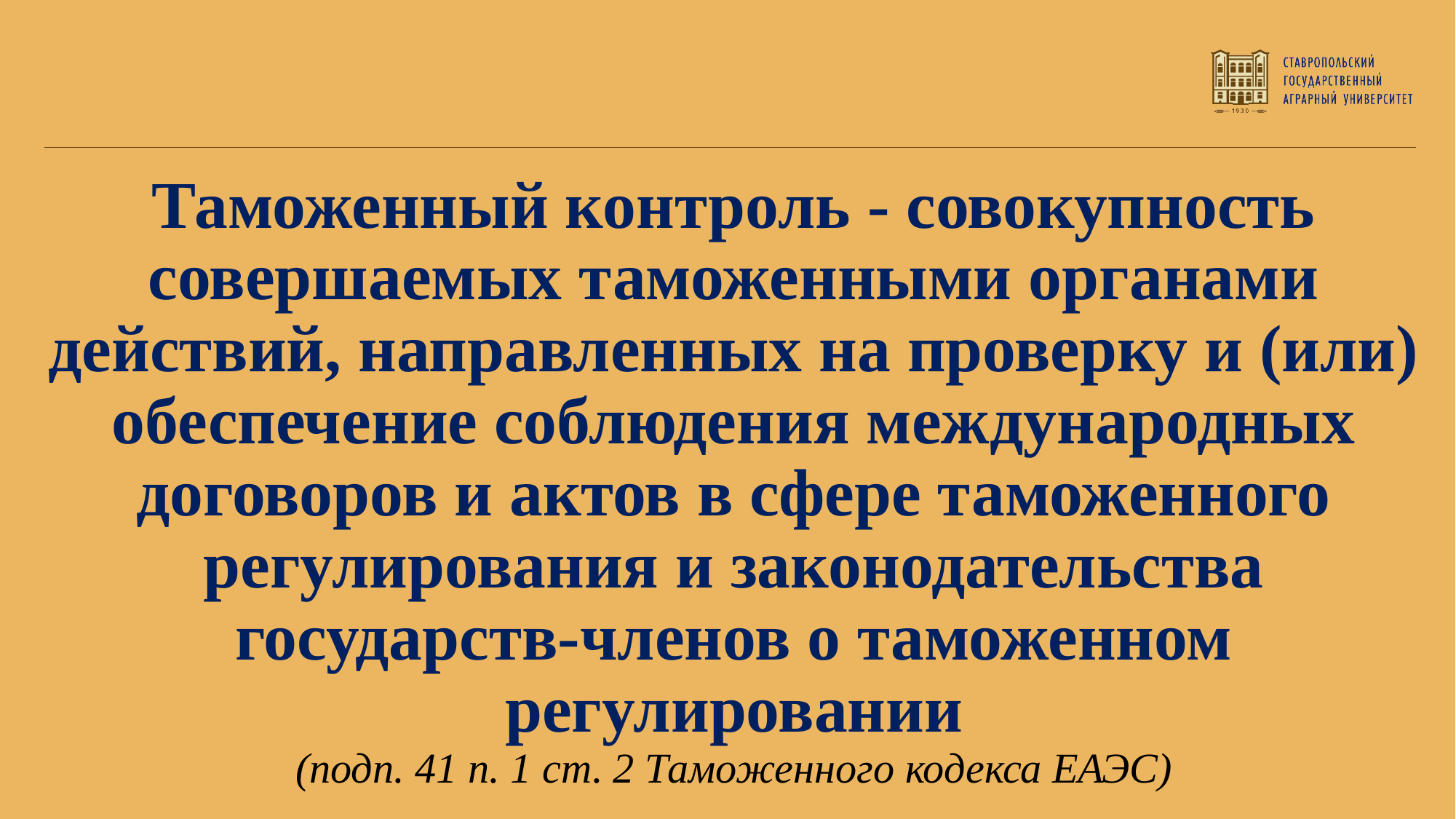

Таможенный контроль - совокупность совершаемых таможенными органами действий, направленных на проверку и (или) обеспечение соблюдения международных договоров и актов в сфере таможенного регулирования и законодательства государств-членов о таможенном регулировании
(подп. 41 п. 1 ст. 2 Таможенного кодекса ЕАЭС)